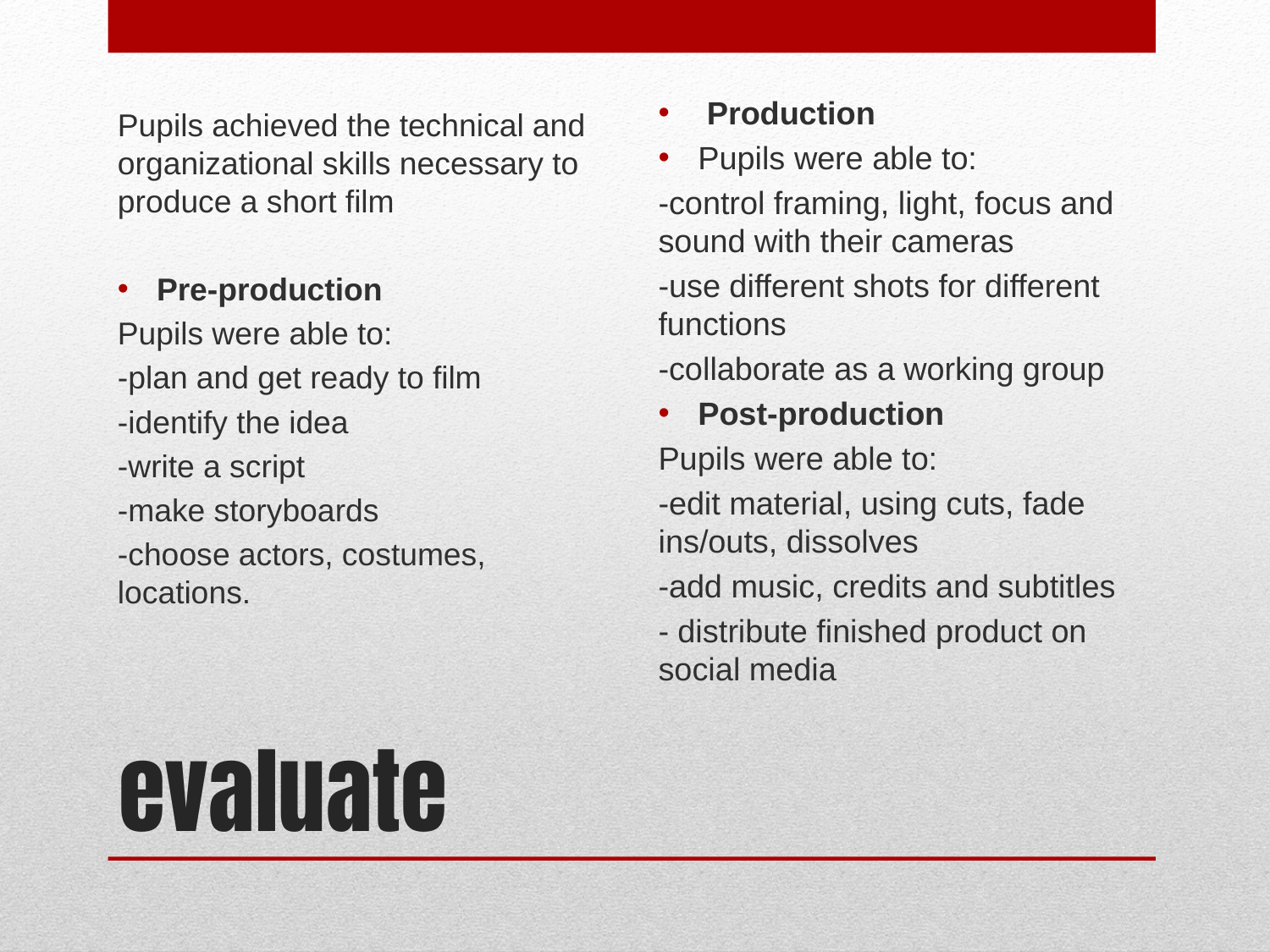

Production
Pupils were able to:
-control framing, light, focus and sound with their cameras
-use different shots for different functions
-collaborate as a working group
Post-production
Pupils were able to:
-edit material, using cuts, fade ins/outs, dissolves
-add music, credits and subtitles
- distribute finished product on social media
Pupils achieved the technical and organizational skills necessary to produce a short film

Pre-production
Pupils were able to:
-plan and get ready to film
-identify the idea
-write a script
-make storyboards
-choose actors, costumes, locations.
# evaluate